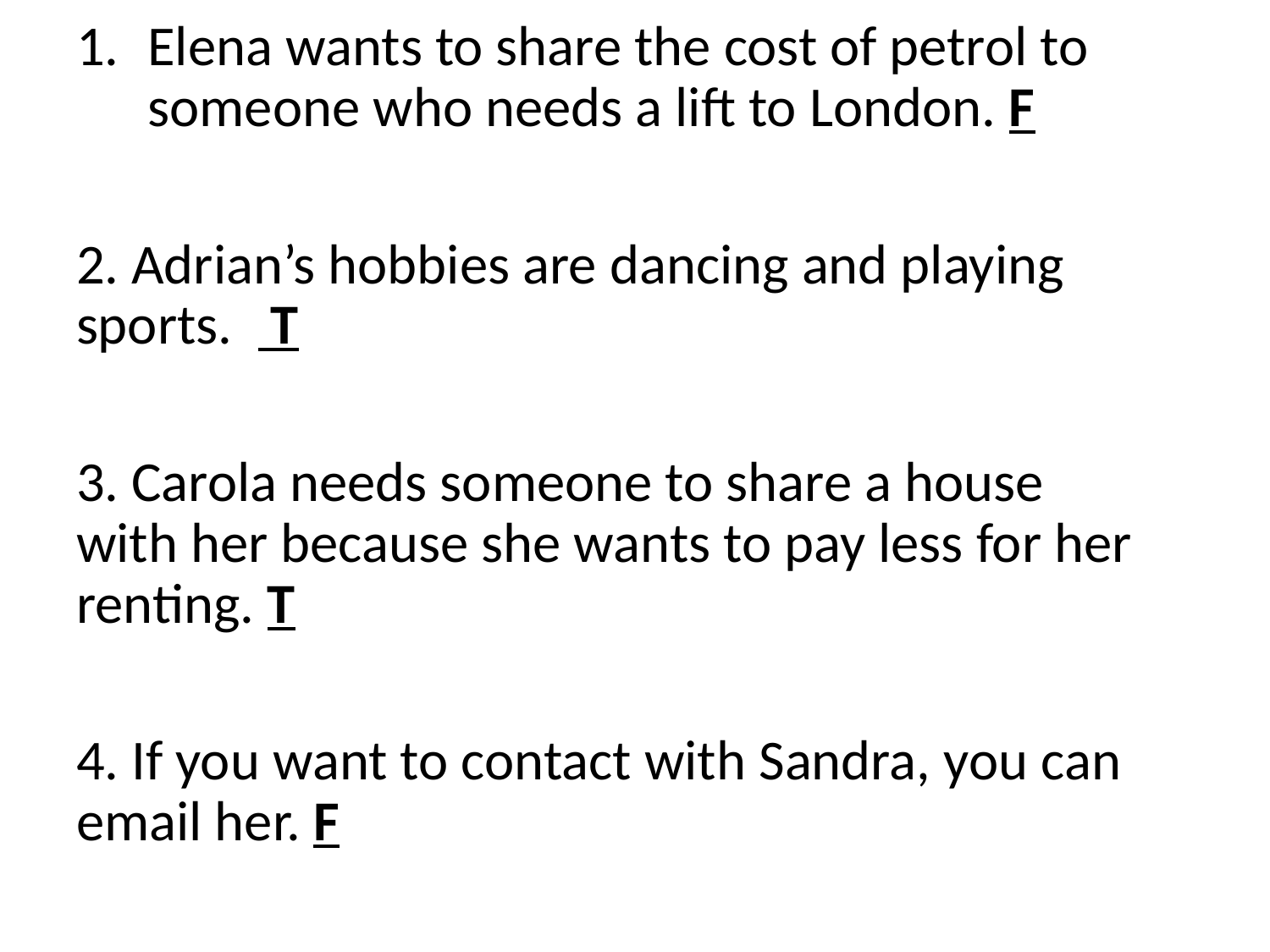

#
Elena wants to share the cost of petrol to someone who needs a lift to London. F

2. Adrian’s hobbies are dancing and playing sports.   T

3. Carola needs someone to share a house with her because she wants to pay less for her renting. T

4. If you want to contact with Sandra, you can email her. F